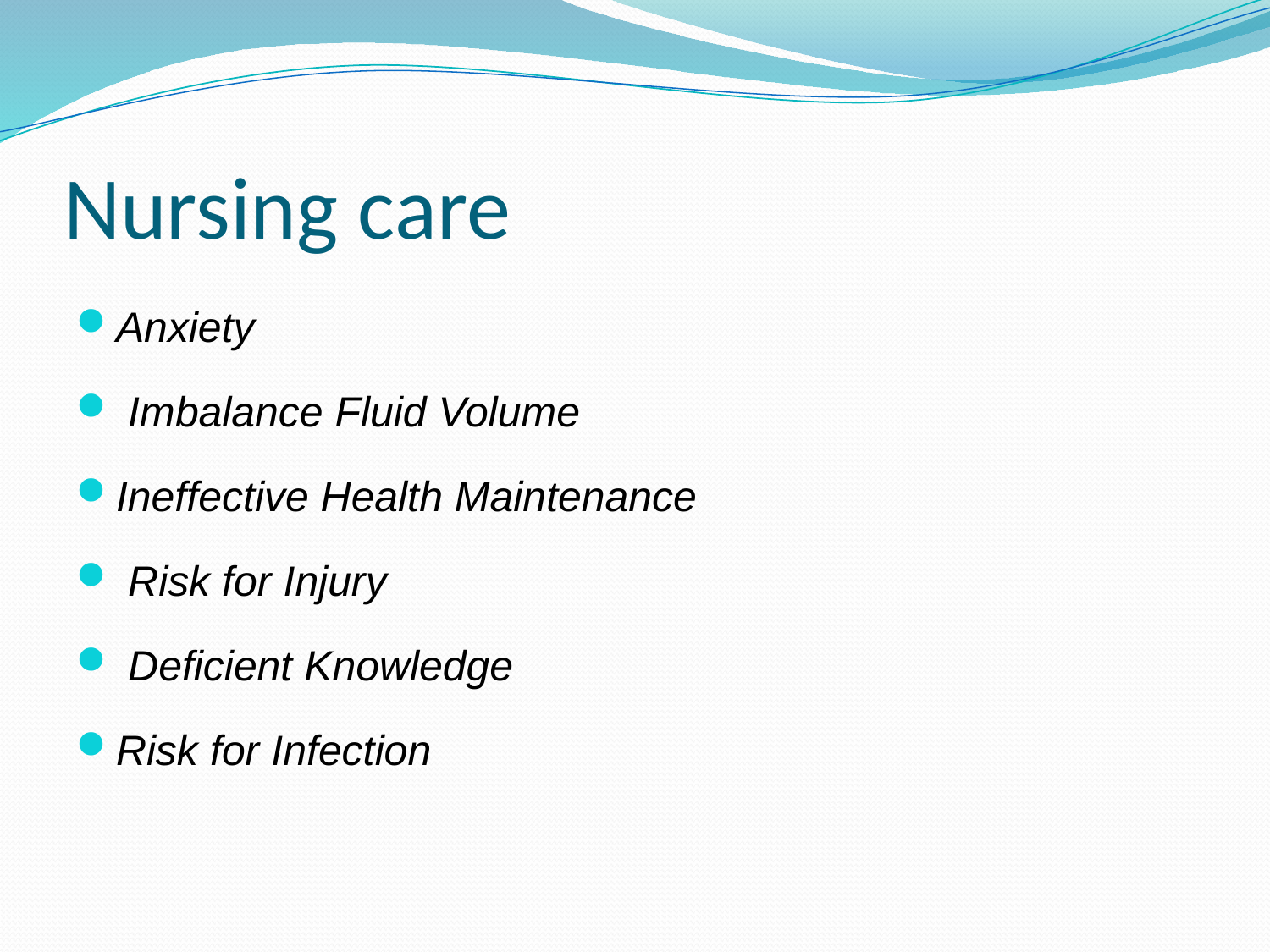

# Nursing care
Anxiety
 Imbalance Fluid Volume
Ineffective Health Maintenance
 Risk for Injury
 Deficient Knowledge
Risk for Infection